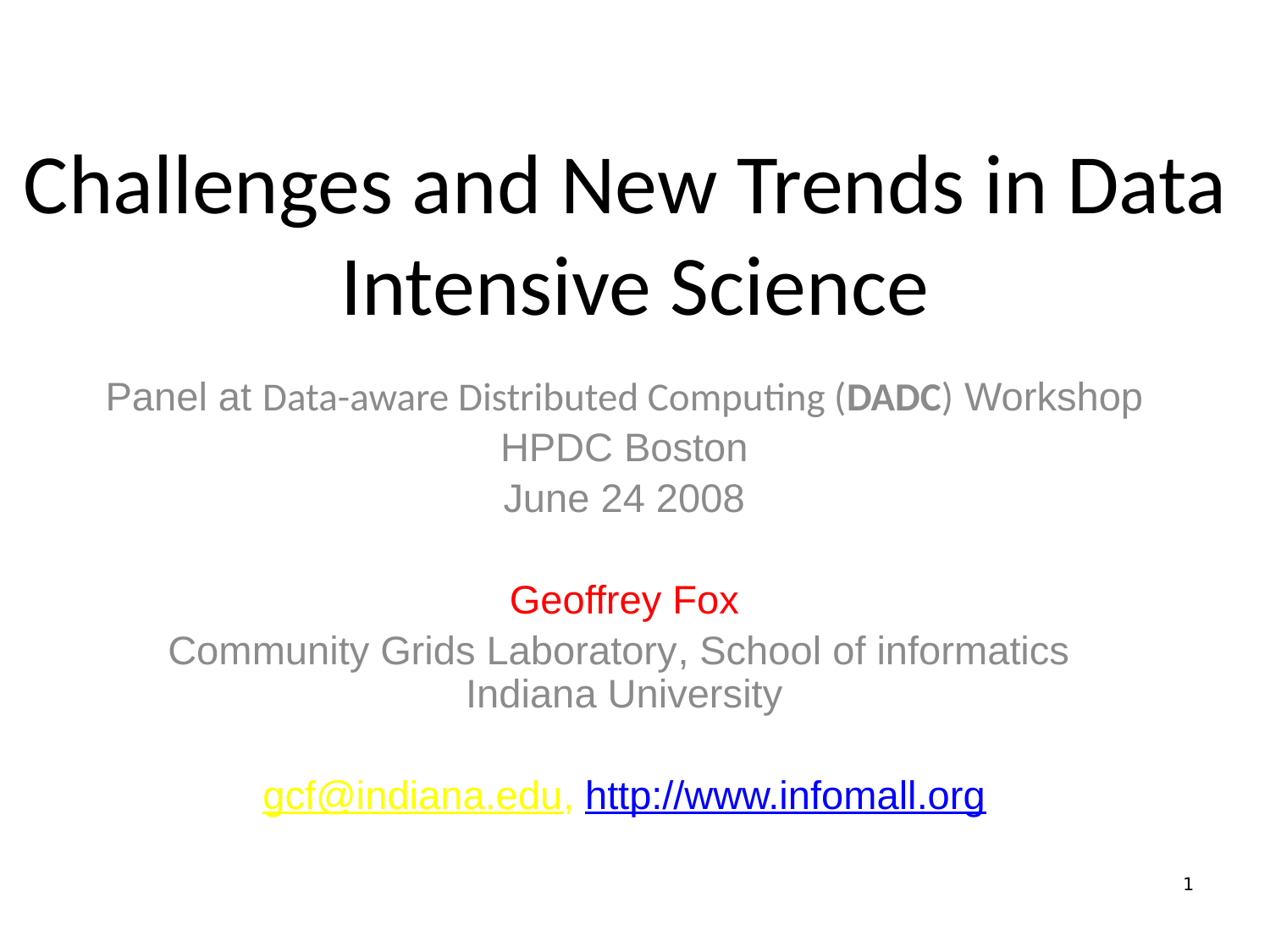

Challenges and New Trends in Data
Intensive Science
Panel at Data-aware Distributed Computing (DADC) Workshop
HPDC Boston
June 24 2008

Geoffrey Fox
Community Grids Laboratory, School of informatics
Indiana University

gcf@indiana.edu, http://www.infomall.org
1